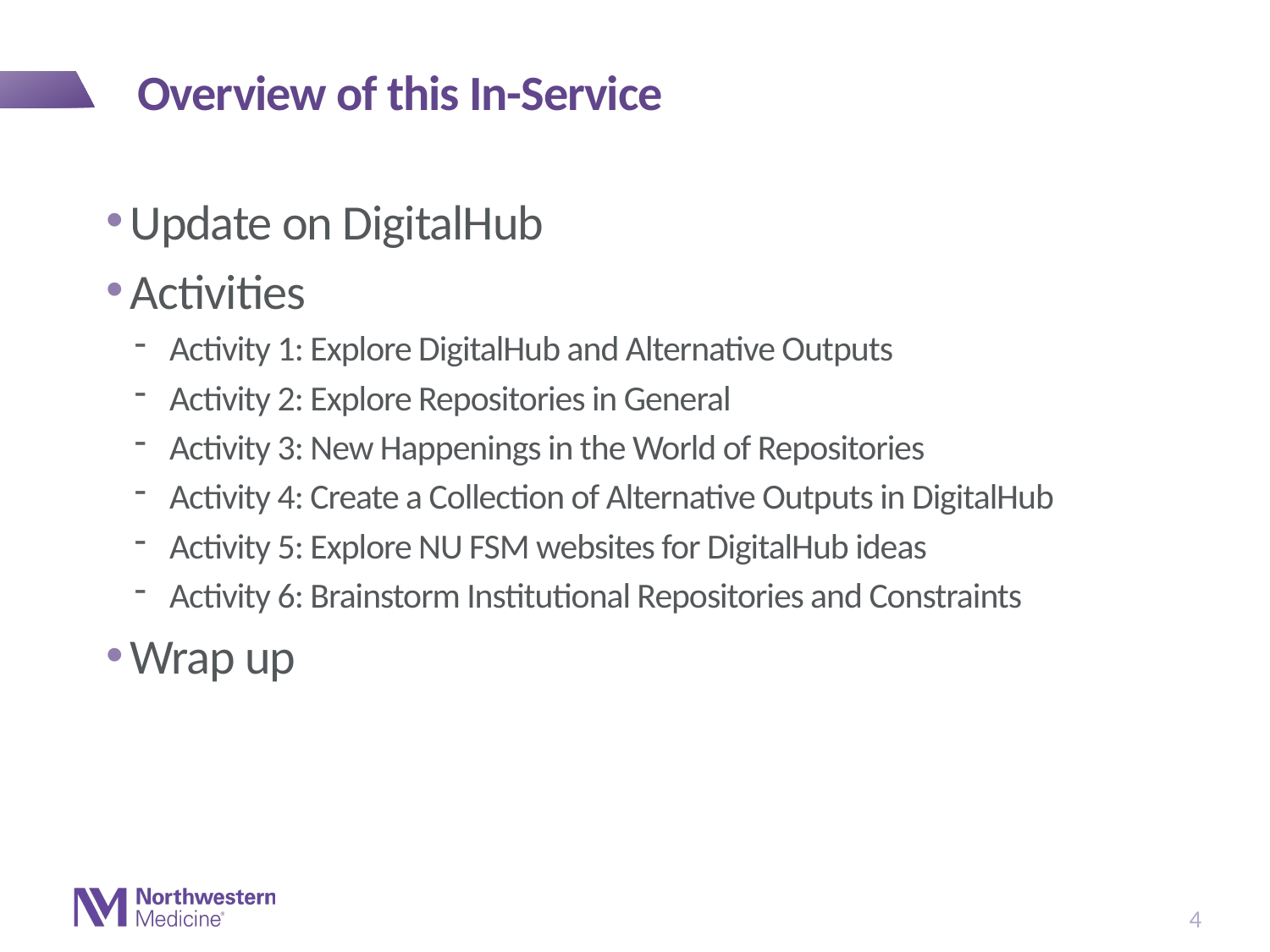

# Overview of this In-Service
Update on DigitalHub
Activities
Activity 1: Explore DigitalHub and Alternative Outputs
Activity 2: Explore Repositories in General
Activity 3: New Happenings in the World of Repositories
Activity 4: Create a Collection of Alternative Outputs in DigitalHub
Activity 5: Explore NU FSM websites for DigitalHub ideas
Activity 6: Brainstorm Institutional Repositories and Constraints
Wrap up

4